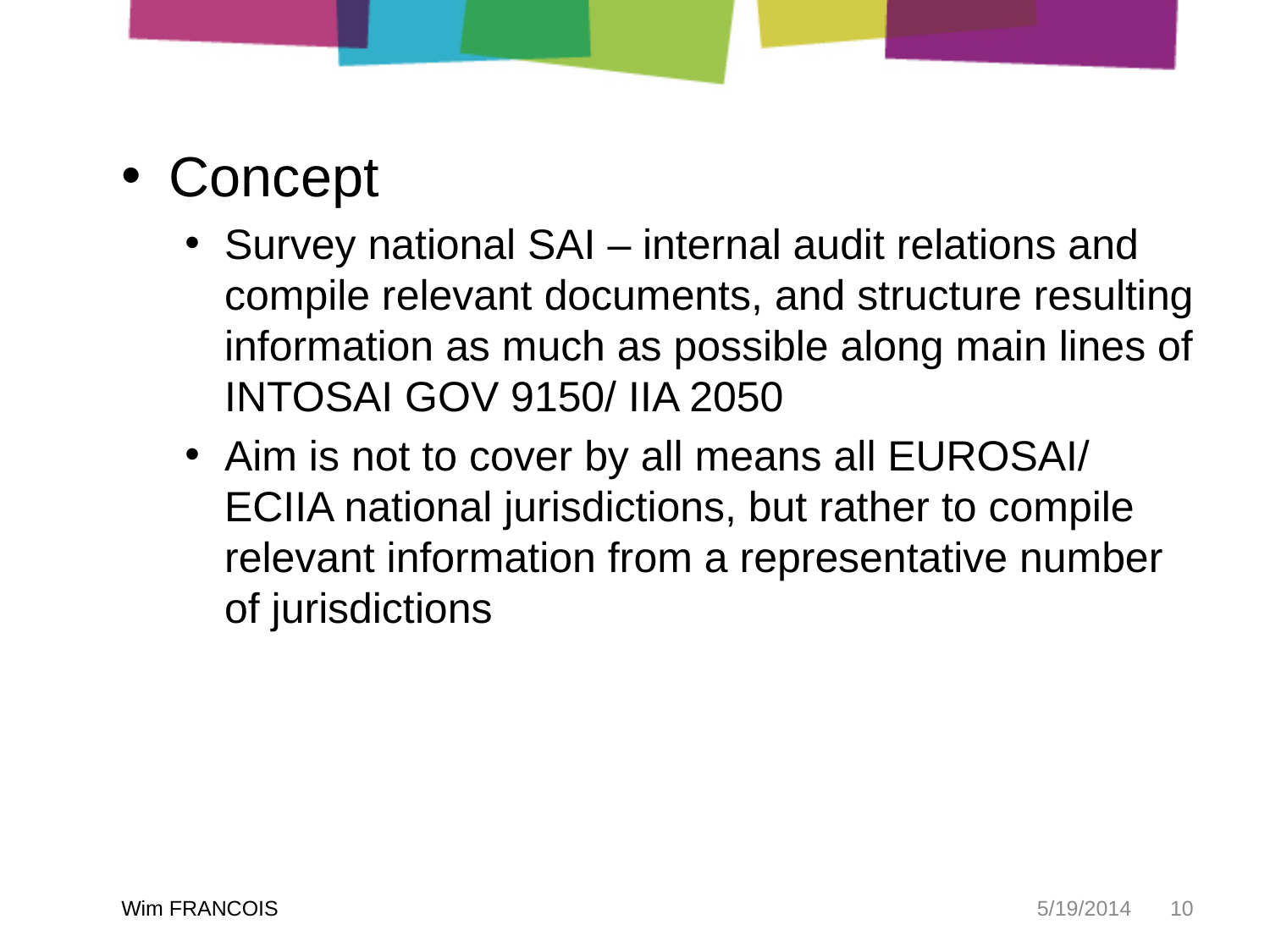

Concept
Survey national SAI – internal audit relations and compile relevant documents, and structure resulting information as much as possible along main lines of INTOSAI GOV 9150/ IIA 2050
Aim is not to cover by all means all EUROSAI/ ECIIA national jurisdictions, but rather to compile relevant information from a representative number of jurisdictions
Wim FRANCOIS
5/19/2014
10